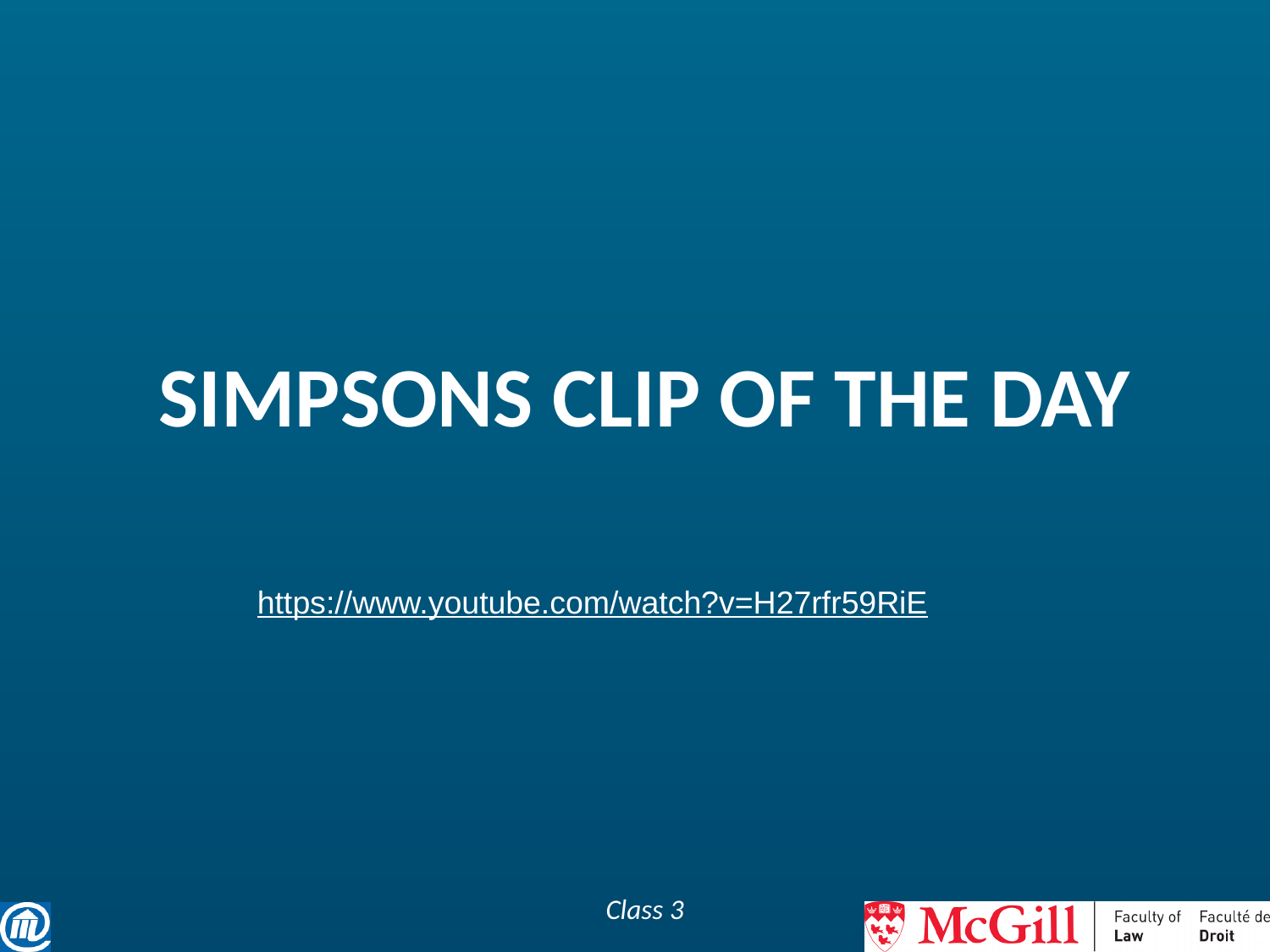

# SIMPSONS CLIP OF THE DAY
https://www.youtube.com/watch?v=H27rfr59RiE
Class 3